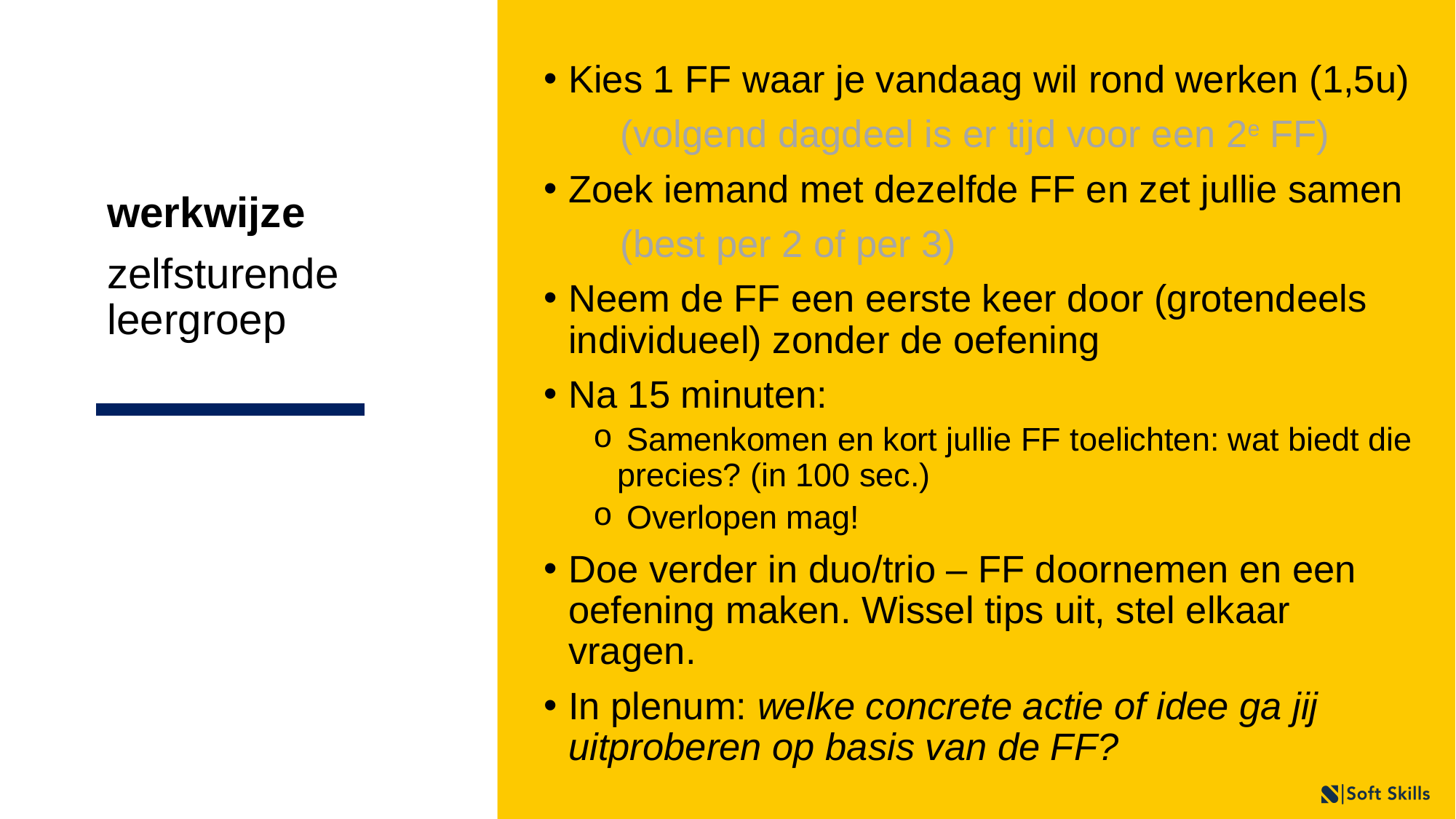

Kies 1 FF waar je vandaag wil rond werken (1,5u)
(volgend dagdeel is er tijd voor een 2e FF)
Zoek iemand met dezelfde FF en zet jullie samen
(best per 2 of per 3)
Neem de FF een eerste keer door (grotendeels individueel) zonder de oefening
Na 15 minuten:
 Samenkomen en kort jullie FF toelichten: wat biedt die precies? (in 100 sec.)
 Overlopen mag!
Doe verder in duo/trio – FF doornemen en een oefening maken. Wissel tips uit, stel elkaar vragen.
In plenum: welke concrete actie of idee ga jij uitproberen op basis van de FF?
werkwijze
zelfsturende leergroep